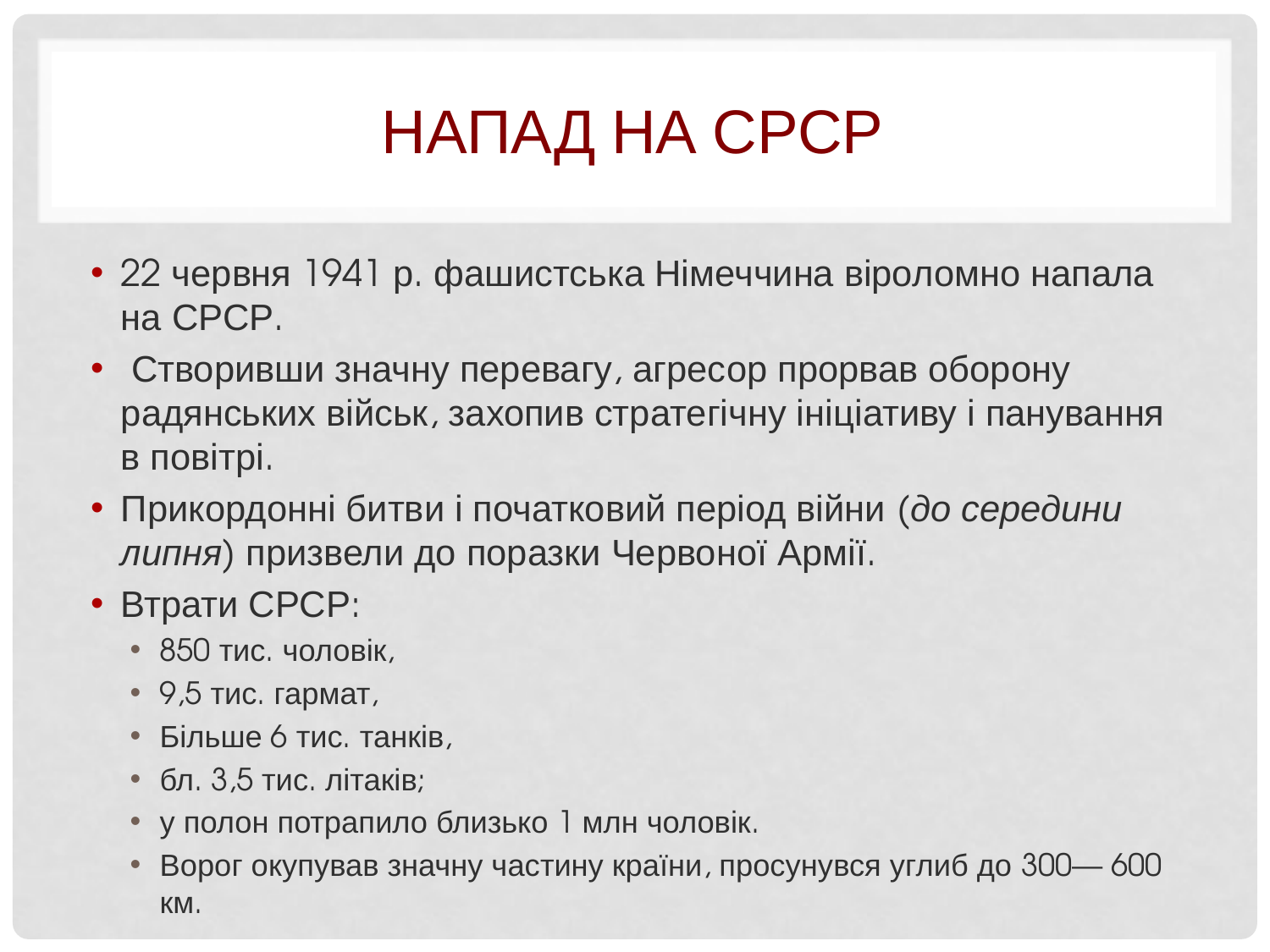

# Напад на СРСР
22 червня 1941 р. фашистська Німеччина віроломно напала на СРСР.
 Створивши значну перевагу, агресор прорвав оборону радянських військ, захопив стратегічну ініціативу і панування в повітрі.
Прикордонні битви і початковий період війни (до середини липня) призвели до поразки Червоної Армії.
Втрати СРСР:
850 тис. чоловік,
9,5 тис. гармат,
Більше 6 тис. танків,
бл. 3,5 тис. літаків;
у полон потрапило близько 1 млн чоловік.
Ворог окупував значну частину країни, просунувся углиб до 300— 600 км.